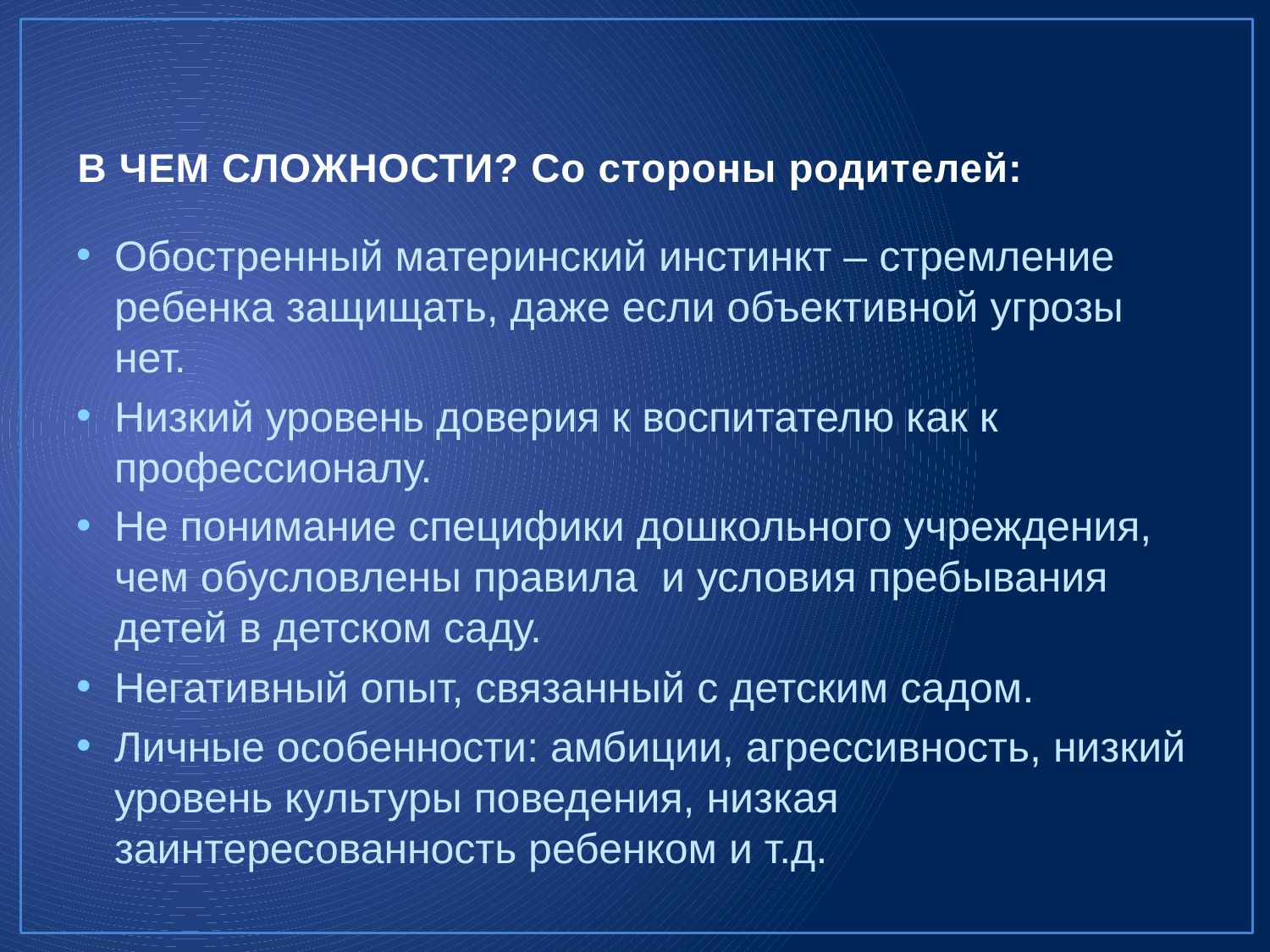

# В ЧЕМ СЛОЖНОСТИ? Со стороны родителей:
Обостренный материнский инстинкт – стремление ребенка защищать, даже если объективной угрозы нет.
Низкий уровень доверия к воспитателю как к профессионалу.
Не понимание специфики дошкольного учреждения, чем обусловлены правила  и условия пребывания детей в детском саду.
Негативный опыт, связанный с детским садом.
Личные особенности: амбиции, агрессивность, низкий уровень культуры поведения, низкая заинтересованность ребенком и т.д.